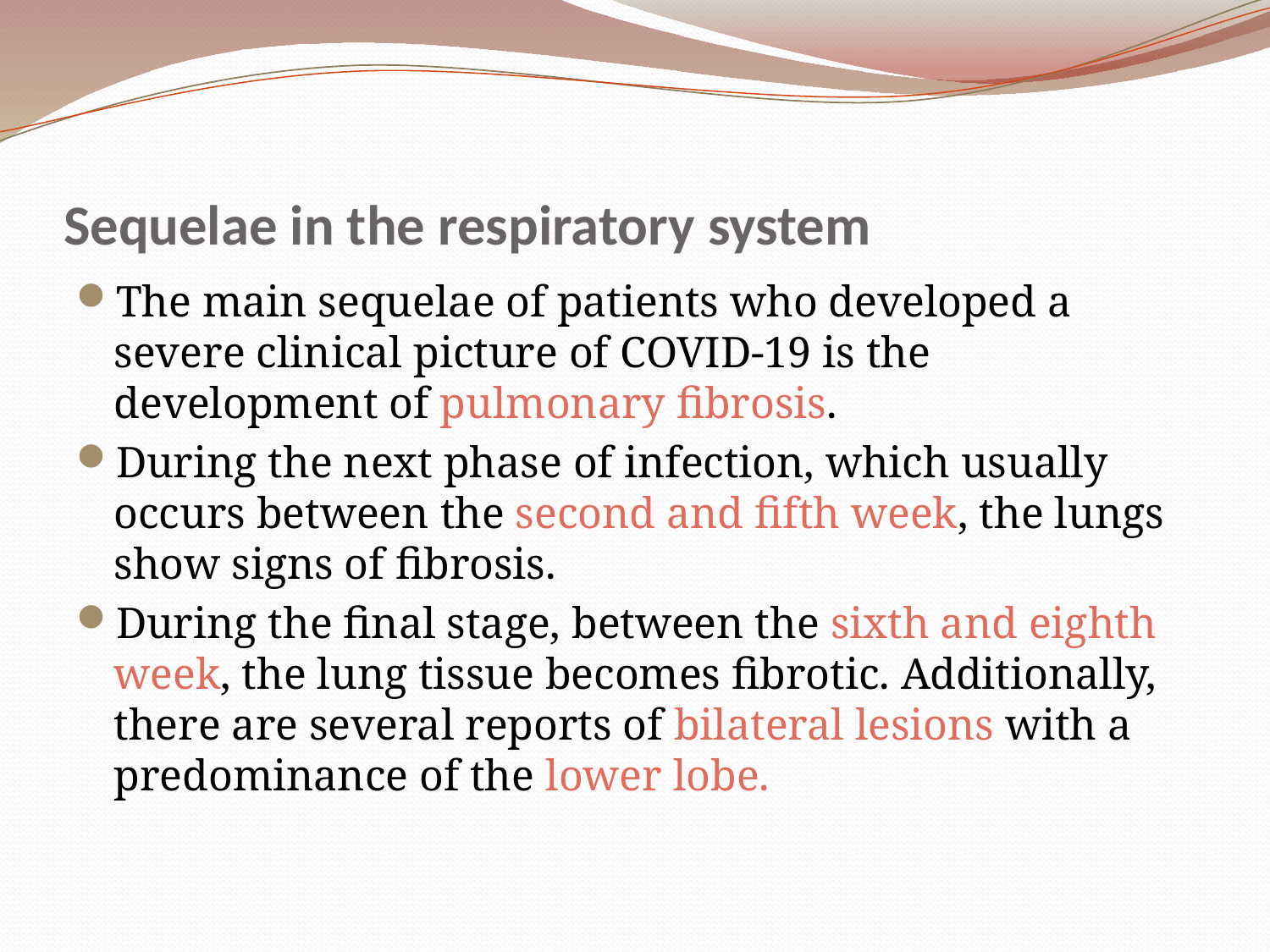

# Sequelae in the respiratory system
The main sequelae of patients who developed a severe clinical picture of COVID-19 is the development of pulmonary fibrosis.
During the next phase of infection, which usually occurs between the second and fifth week, the lungs show signs of fibrosis.
During the final stage, between the sixth and eighth week, the lung tissue becomes fibrotic. Additionally, there are several reports of bilateral lesions with a predominance of the lower lobe.